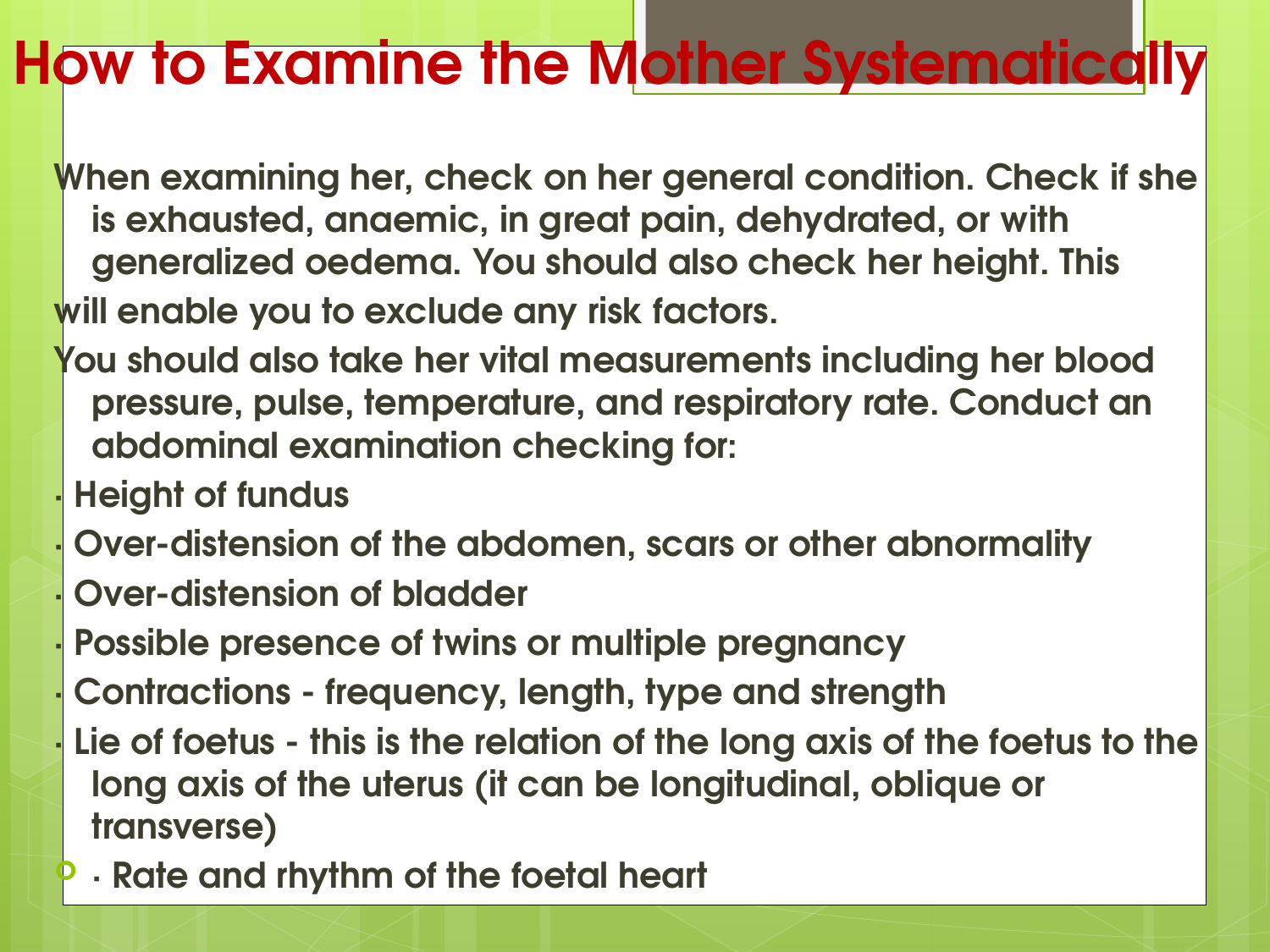

# How to Examine the Mother Systematically
When examining her, check on her general condition. Check if she is exhausted, anaemic, in great pain, dehydrated, or with generalized oedema. You should also check her height. This
will enable you to exclude any risk factors.
You should also take her vital measurements including her blood pressure, pulse, temperature, and respiratory rate. Conduct an abdominal examination checking for:
· Height of fundus
· Over-distension of the abdomen, scars or other abnormality
· Over-distension of bladder
· Possible presence of twins or multiple pregnancy
· Contractions - frequency, length, type and strength
· Lie of foetus - this is the relation of the long axis of the foetus to the long axis of the uterus (it can be longitudinal, oblique or transverse)
· Rate and rhythm of the foetal heart